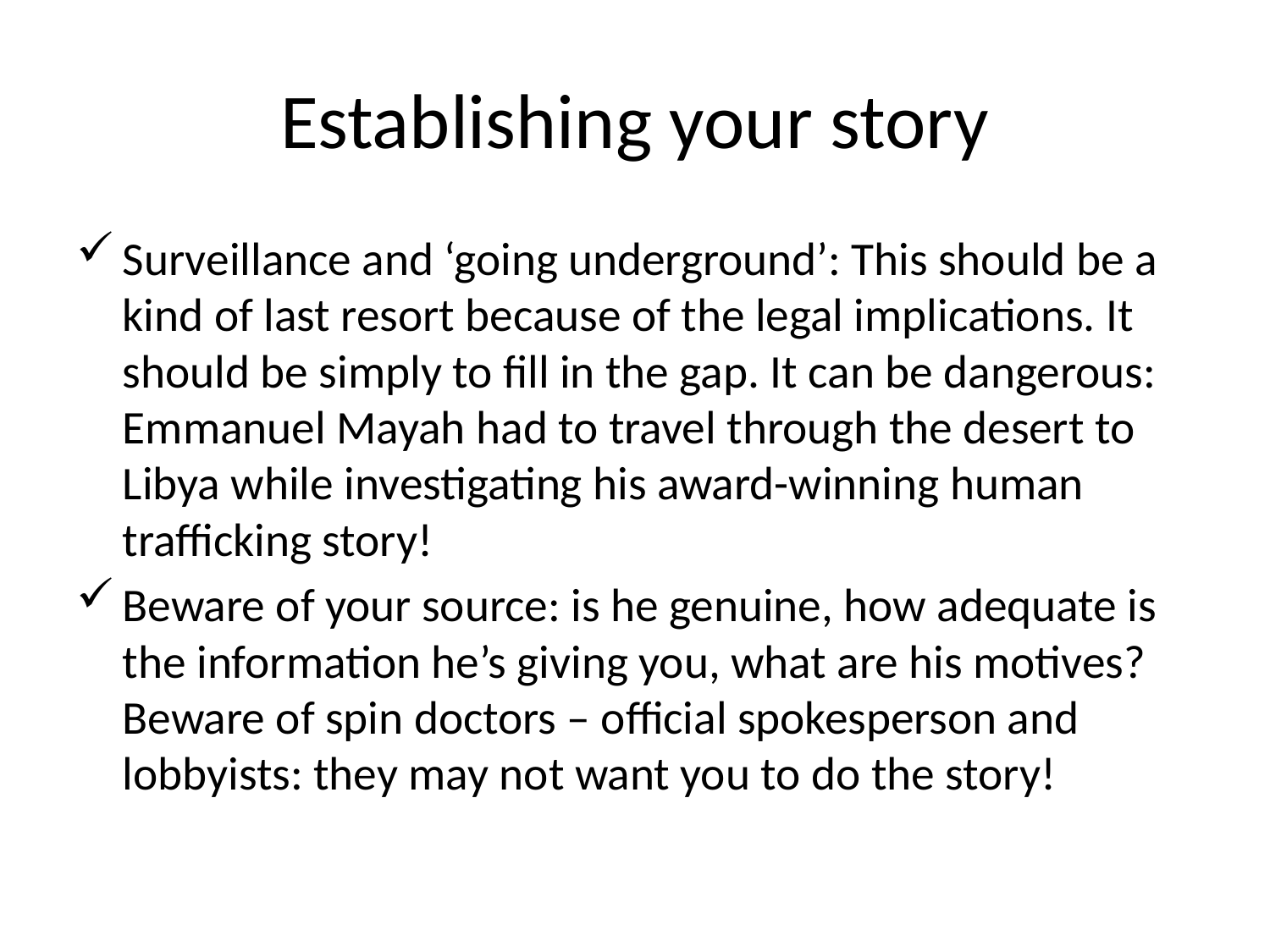

# Establishing your story
Surveillance and ‘going underground’: This should be a kind of last resort because of the legal implications. It should be simply to fill in the gap. It can be dangerous: Emmanuel Mayah had to travel through the desert to Libya while investigating his award-winning human trafficking story!
Beware of your source: is he genuine, how adequate is the information he’s giving you, what are his motives? Beware of spin doctors – official spokesperson and lobbyists: they may not want you to do the story!